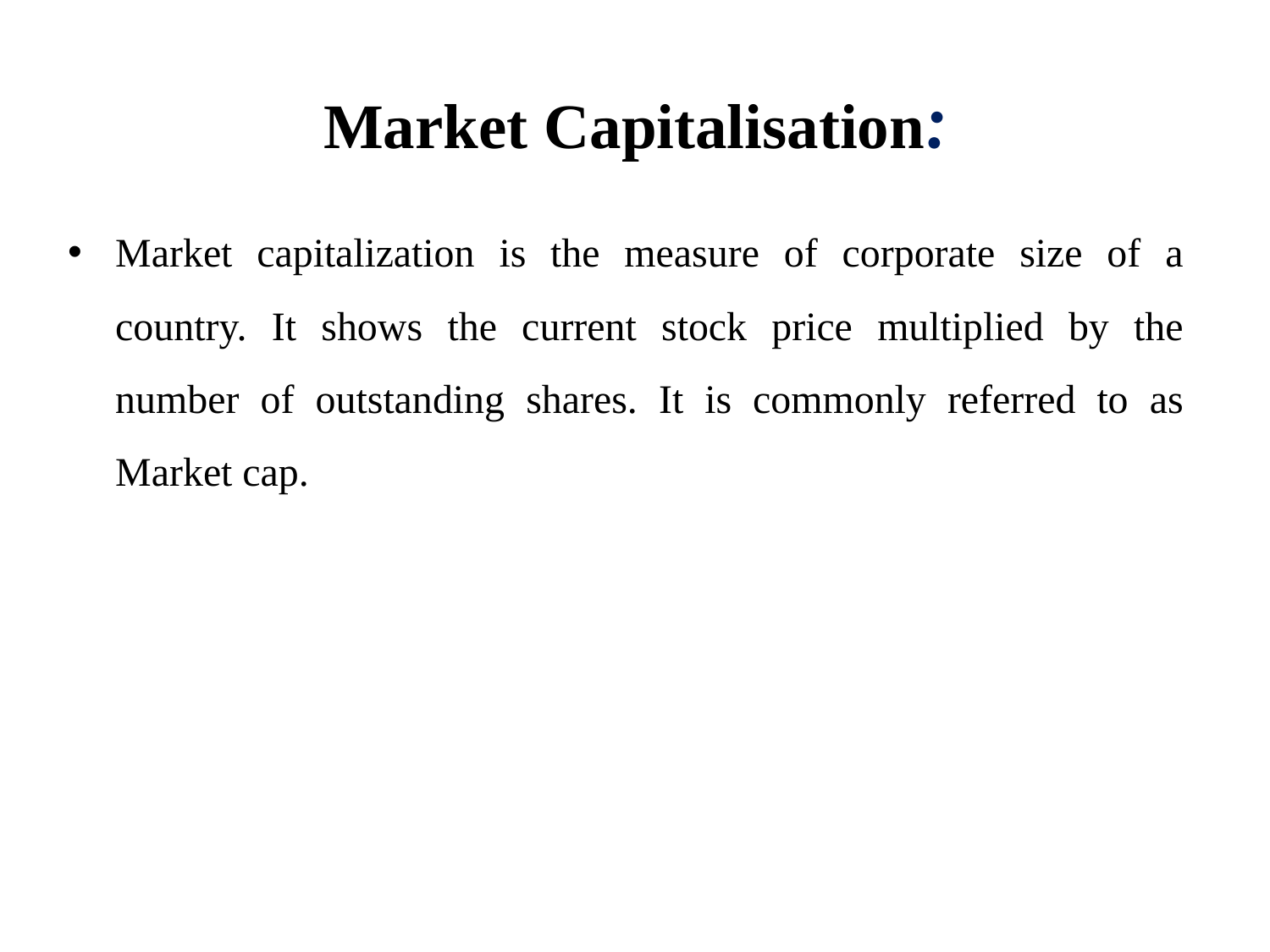

# Market Capitalisation:
Market capitalization is the measure of corporate size of a country. It shows the current stock price multiplied by the number of outstanding shares. It is commonly referred to as Market cap.